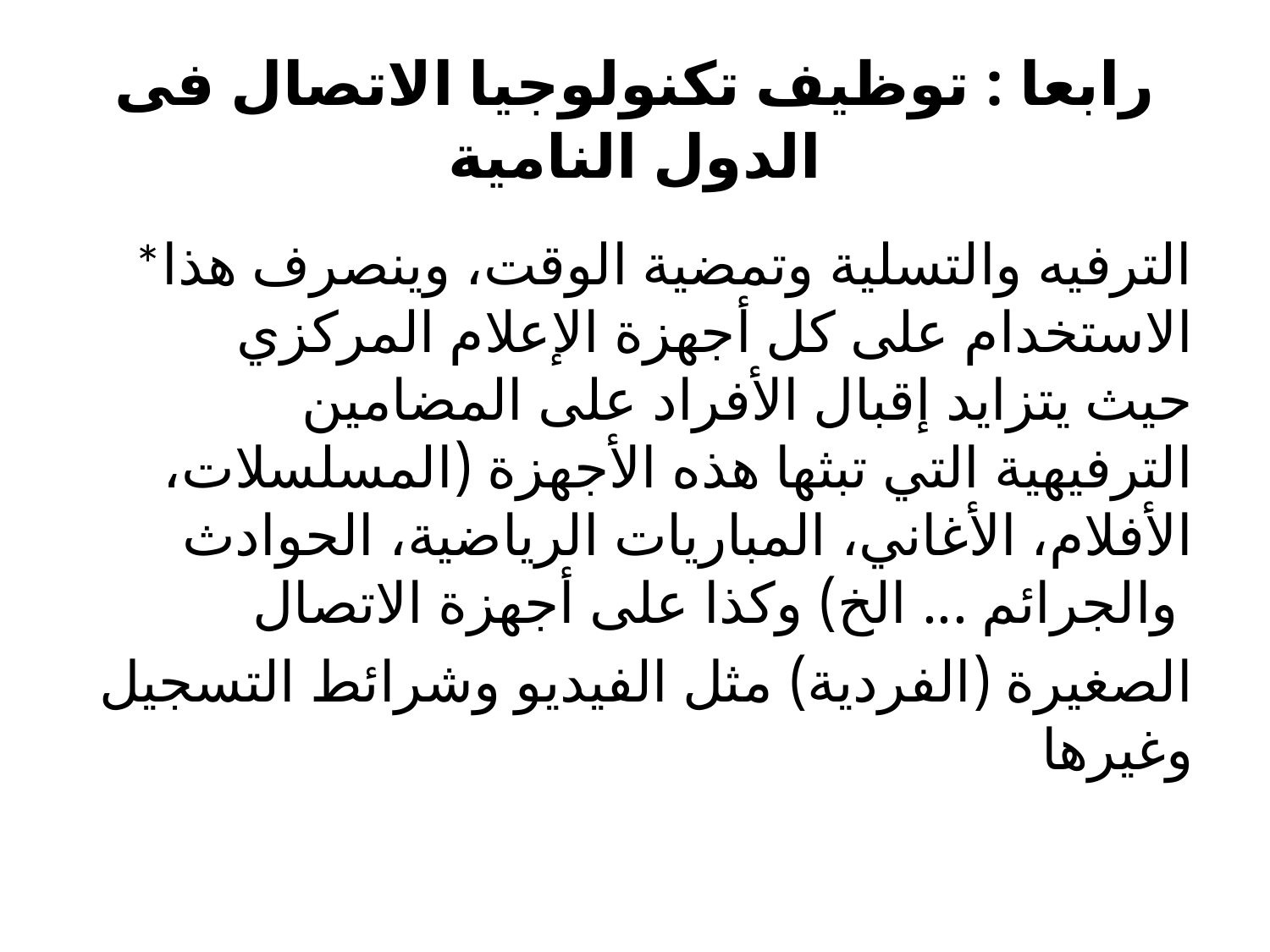

# رابعا : توظيف تكنولوجيا الاتصال فى الدول النامية
*الترفيه والتسلية وتمضية الوقت، وينصرف هذا الاستخدام على كل أجهزة الإعلام المركزي حيث يتزايد إقبال الأفراد على المضامين الترفيهية التي تبثها هذه الأجهزة (المسلسلات، الأفلام، الأغاني، المباريات الرياضية، الحوادث والجرائم ... الخ) وكذا على أجهزة الاتصال
الصغيرة (الفردية) مثل الفيديو وشرائط التسجيل وغيرها